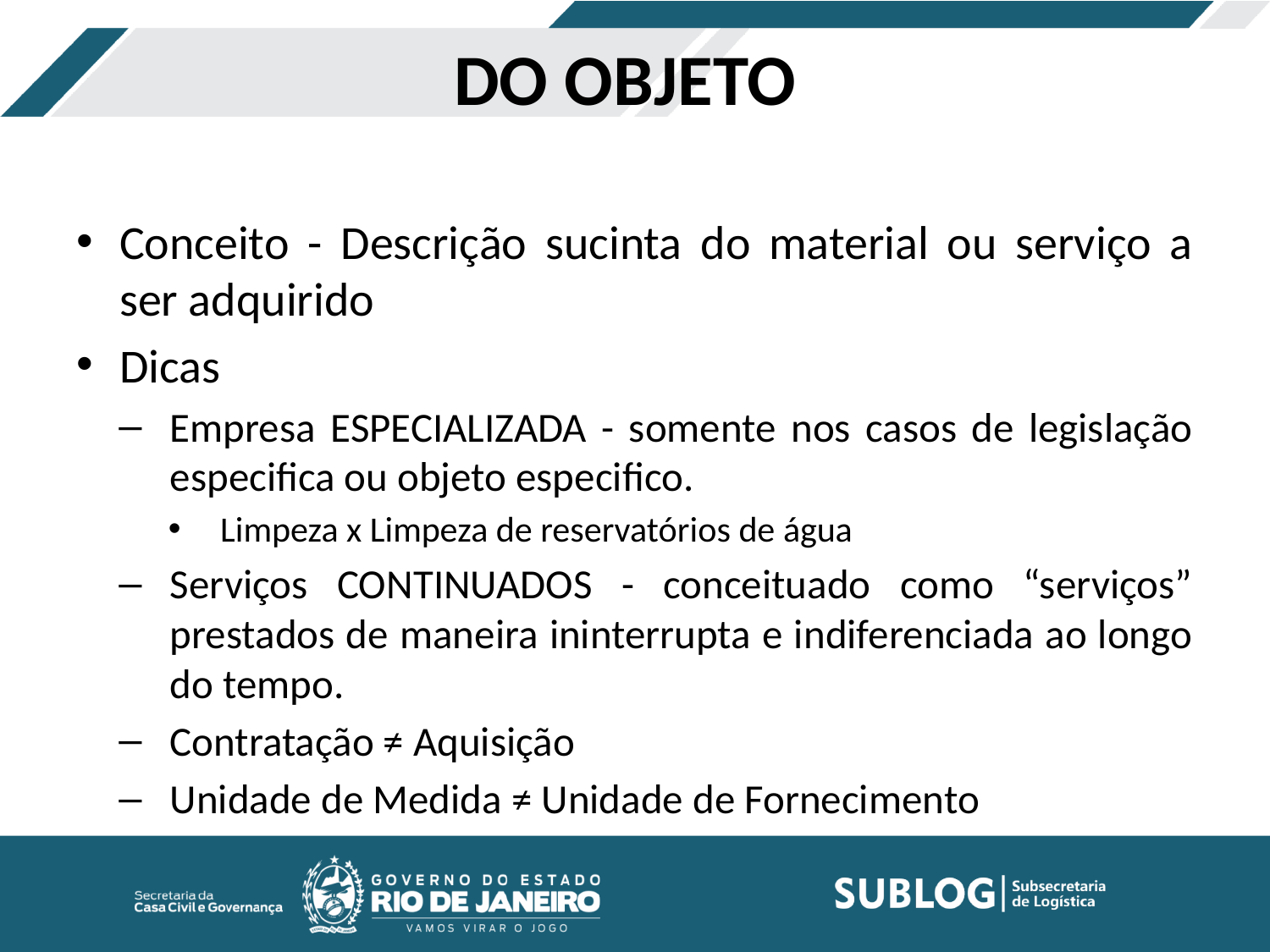

# DO OBJETO
Conceito - Descrição sucinta do material ou serviço a ser adquirido
Dicas
Empresa ESPECIALIZADA - somente nos casos de legislação especifica ou objeto especifico.
Limpeza x Limpeza de reservatórios de água
Serviços CONTINUADOS - conceituado como “serviços” prestados de maneira ininterrupta e indiferenciada ao longo do tempo.
Contratação ≠ Aquisição
Unidade de Medida ≠ Unidade de Fornecimento